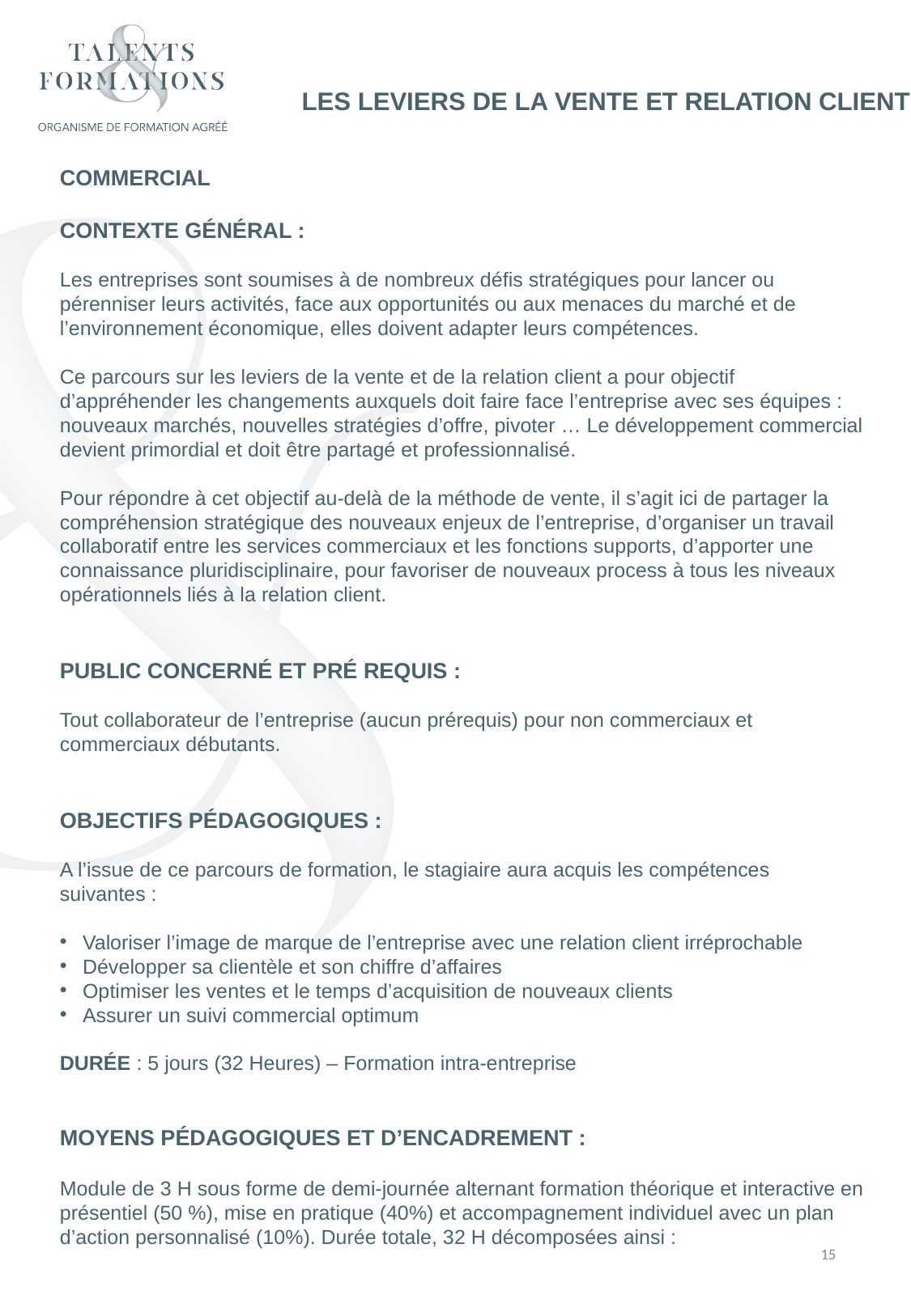

LES LEVIERS DE LA VENTE ET RELATION CLIENT
COMMERCIAL

CONTEXTE GÉNÉRAL :

Les entreprises sont soumises à de nombreux défis stratégiques pour lancer ou pérenniser leurs activités, face aux opportunités ou aux menaces du marché et de l’environnement économique, elles doivent adapter leurs compétences.

Ce parcours sur les leviers de la vente et de la relation client a pour objectif d’appréhender les changements auxquels doit faire face l’entreprise avec ses équipes : nouveaux marchés, nouvelles stratégies d’offre, pivoter … Le développement commercial devient primordial et doit être partagé et professionnalisé.

Pour répondre à cet objectif au-delà de la méthode de vente, il s’agit ici de partager la compréhension stratégique des nouveaux enjeux de l’entreprise, d’organiser un travail collaboratif entre les services commerciaux et les fonctions supports, d’apporter une connaissance pluridisciplinaire, pour favoriser de nouveaux process à tous les niveaux opérationnels liés à la relation client.

PUBLIC CONCERNÉ ET PRÉ REQUIS :

Tout collaborateur de l’entreprise (aucun prérequis) pour non commerciaux et commerciaux débutants.

OBJECTIFS PÉDAGOGIQUES :

A l’issue de ce parcours de formation, le stagiaire aura acquis les compétences suivantes :

Valoriser l’image de marque de l’entreprise avec une relation client irréprochable
Développer sa clientèle et son chiffre d’affaires
Optimiser les ventes et le temps d’acquisition de nouveaux clients
Assurer un suivi commercial optimum

DURÉE : 5 jours (32 Heures) – Formation intra-entreprise

MOYENS PÉDAGOGIQUES ET D’ENCADREMENT :

Module de 3 H sous forme de demi-journée alternant formation théorique et interactive en présentiel (50 %), mise en pratique (40%) et accompagnement individuel avec un plan d’action personnalisé (10%). Durée totale, 32 H décomposées ainsi :

15